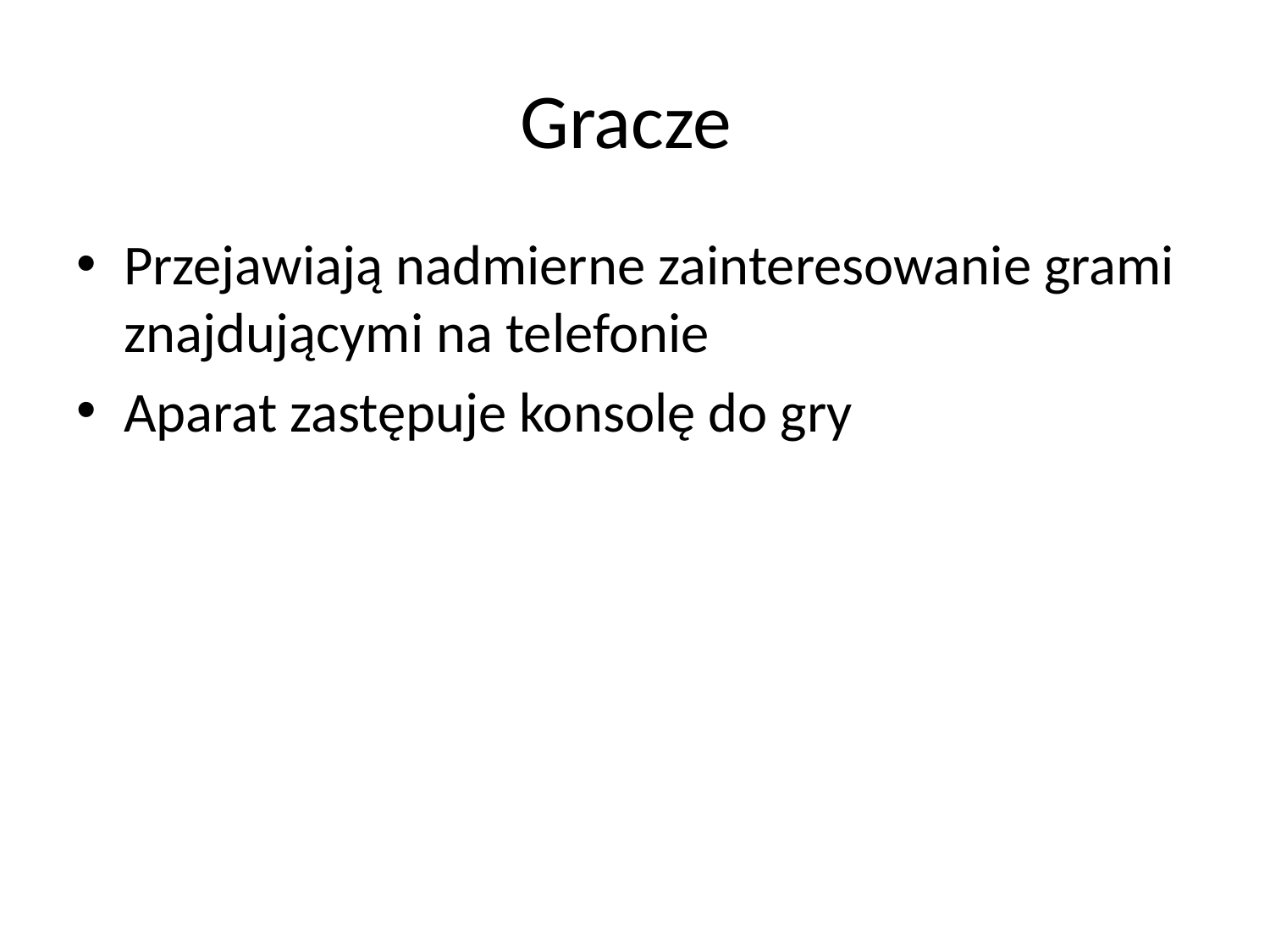

# Gracze
Przejawiają nadmierne zainteresowanie grami znajdującymi na telefonie
Aparat zastępuje konsolę do gry